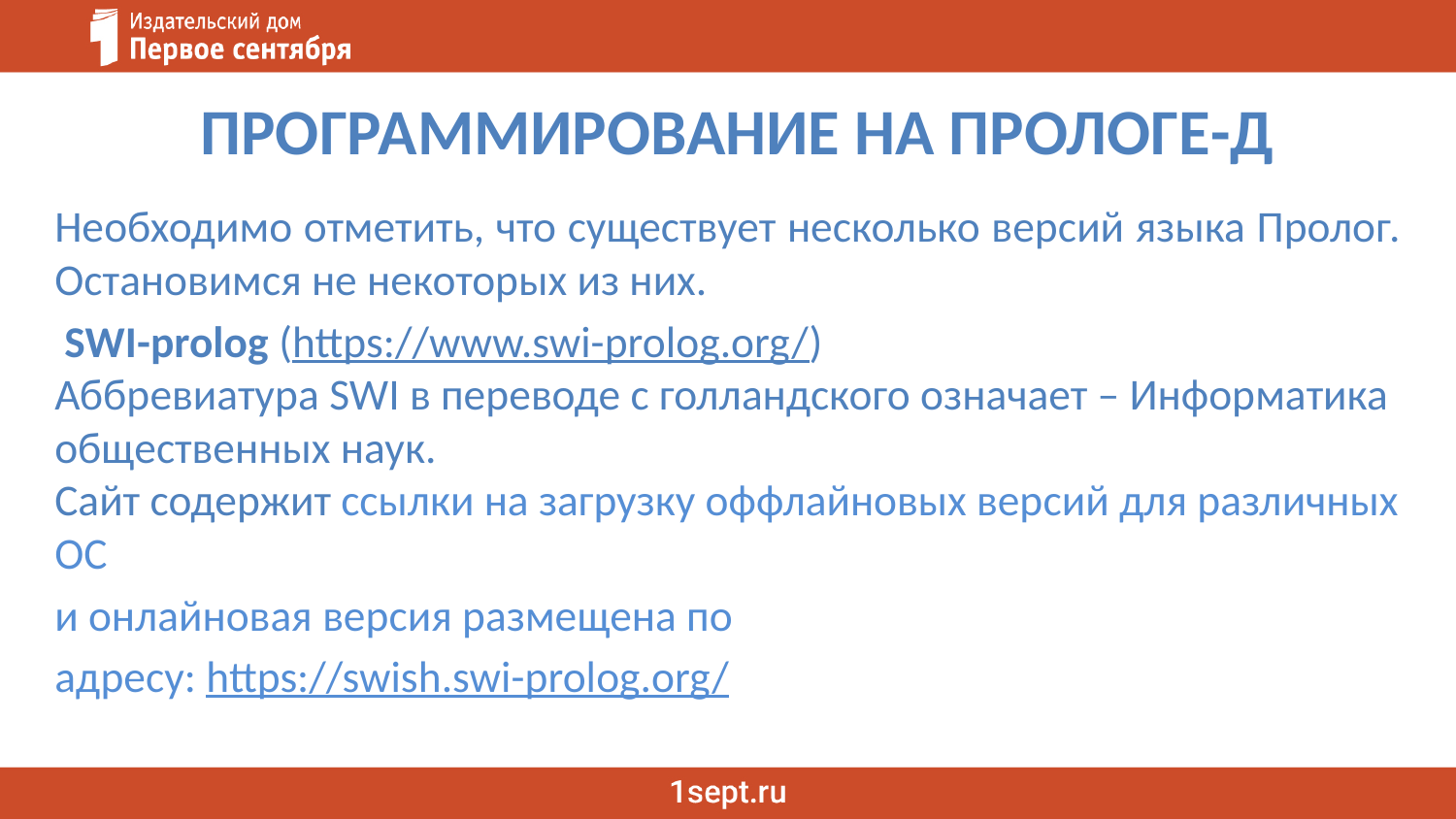

# ПРОГРАММИРОВАНИЕ НА ПРОЛОГЕ-Д
Необходимо отметить, что существует несколько версий языка Пролог. Остановимся не некоторых из них.
 SWI-prolog (https://www.swi-prolog.org/)
Аббревиатура SWI в переводе с голландского означает – Информатика общественных наук.
Сайт содержит ссылки на загрузку оффлайновых версий для различных ОС
и онлайновая версия размещена по
адресу: https://swish.swi-prolog.org/